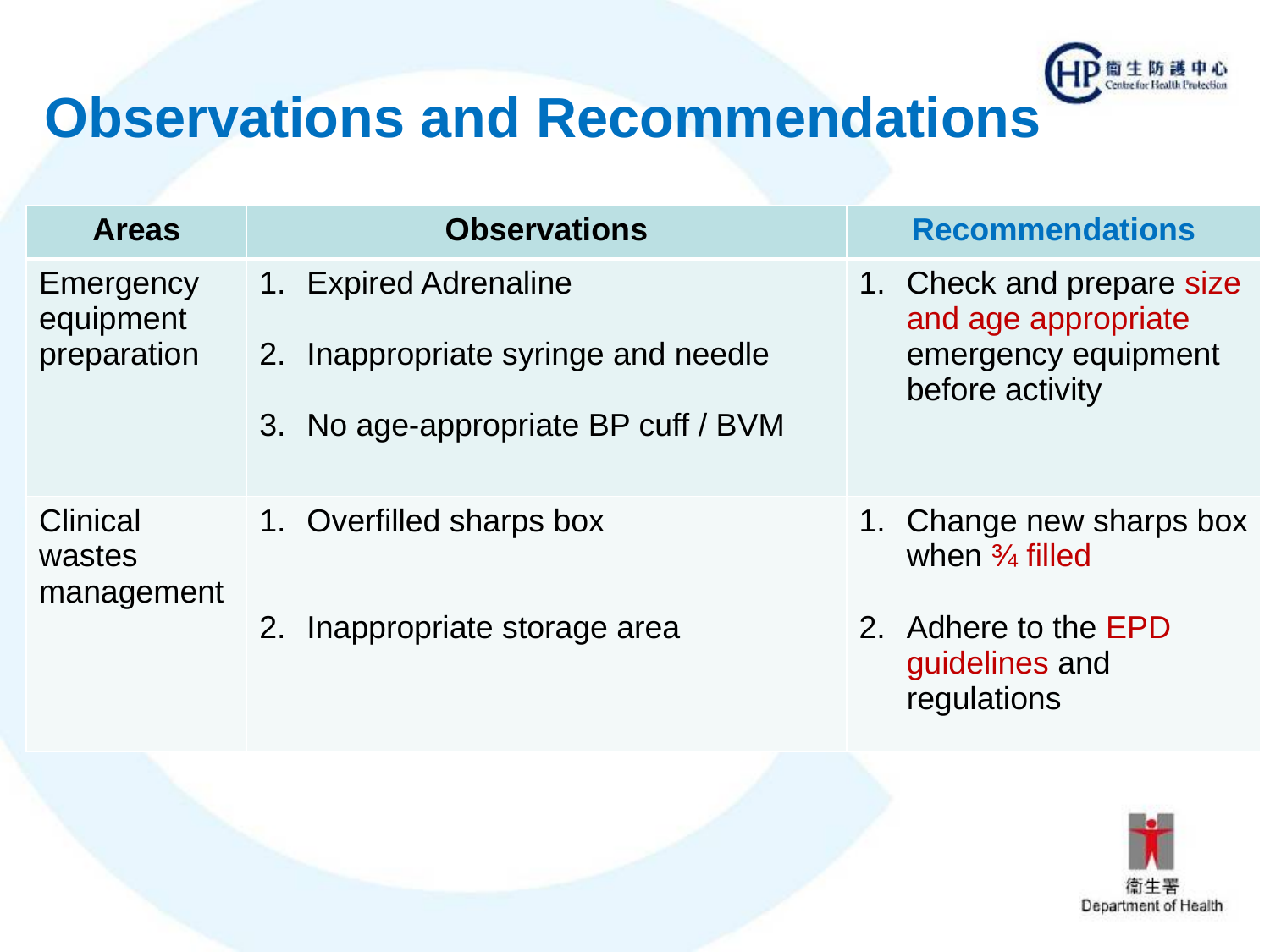

# Observations and Recommendations
| Areas | Observations | Recommendations |
| --- | --- | --- |
| Emergency equipment preparation | Expired Adrenaline Inappropriate syringe and needle No age-appropriate BP cuff / BVM | Check and prepare size and age appropriate emergency equipment before activity |
| Clinical wastes management | Overfilled sharps box Inappropriate storage area | Change new sharps box when ¾ filled Adhere to the EPD guidelines and regulations |